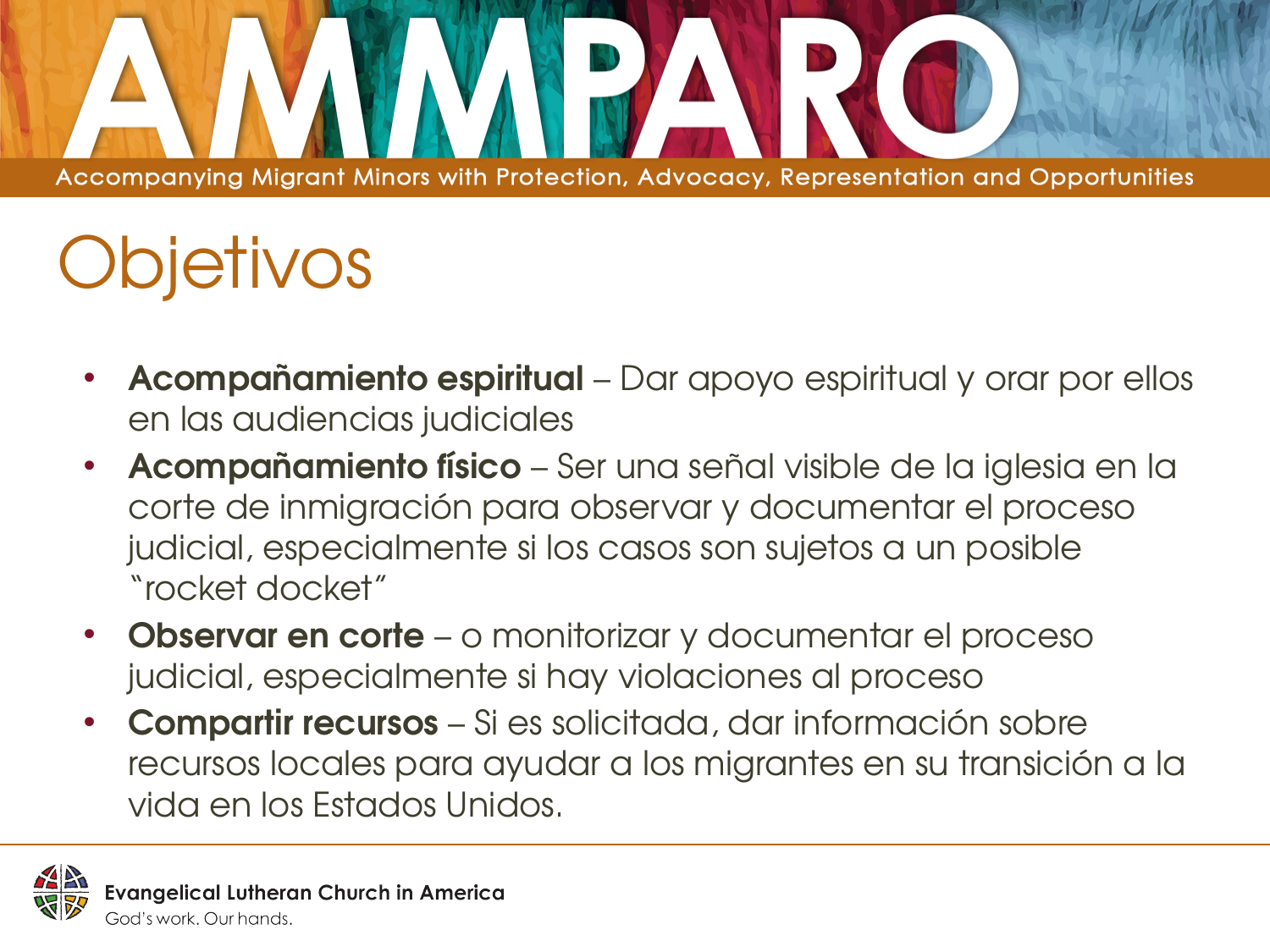

# Objetivos
Acompañamiento espiritual – Dar apoyo espiritual y orar por ellos en las audiencias judiciales
Acompañamiento físico – Ser una señal visible de la iglesia en la corte de inmigración para observar y documentar el proceso judicial, especialmente si los casos son sujetos a un posible “rocket docket”
Observar en corte – o monitorizar y documentar el proceso judicial, especialmente si hay violaciones al proceso
Compartir recursos – Si es solicitada, dar información sobre recursos locales para ayudar a los migrantes en su transición a la vida en los Estados Unidos.